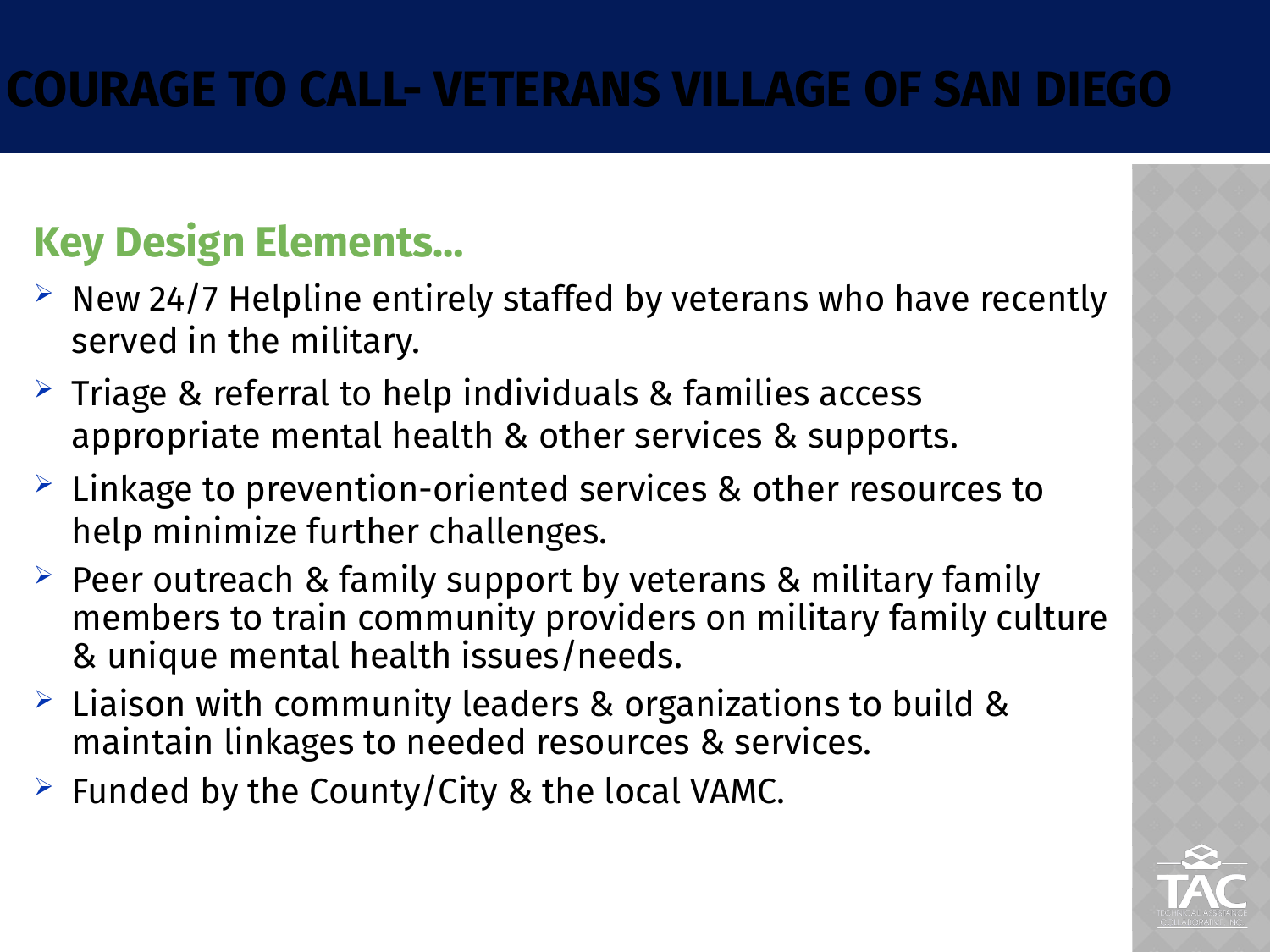

# Courage to Call- Veterans Village of San Diego

Key Design Elements…
New 24/7 Helpline entirely staffed by veterans who have recently served in the military.
Triage & referral to help individuals & families access appropriate mental health & other services & supports.
Linkage to prevention-oriented services & other resources to help minimize further challenges.
Peer outreach & family support by veterans & military family members to train community providers on military family culture & unique mental health issues/needs.
Liaison with community leaders & organizations to build & maintain linkages to needed resources & services.
Funded by the County/City & the local VAMC.